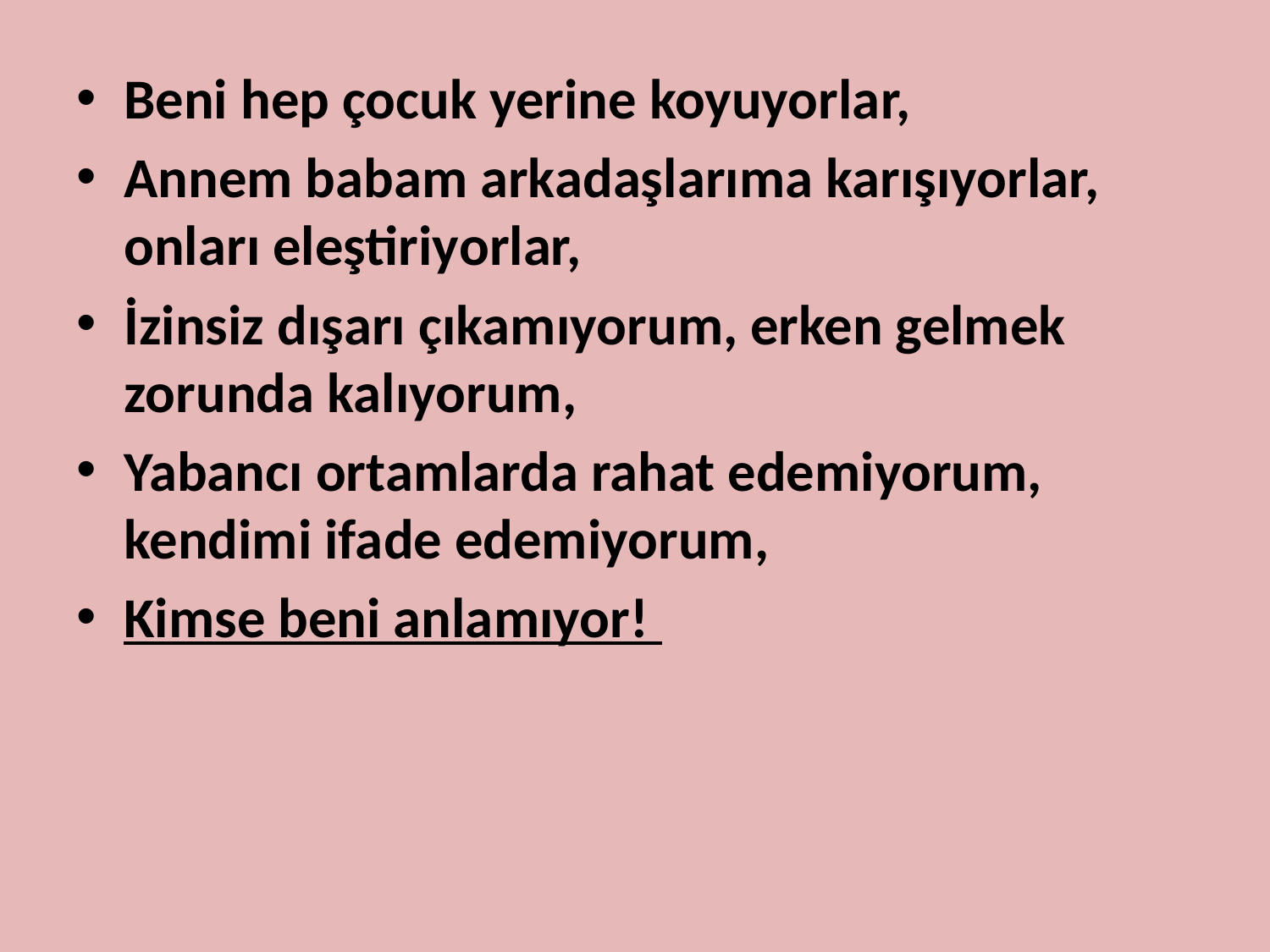

Beni hep çocuk yerine koyuyorlar,
Annem babam arkadaşlarıma karışıyorlar, onları eleştiriyorlar,
İzinsiz dışarı çıkamıyorum, erken gelmek zorunda kalıyorum,
Yabancı ortamlarda rahat edemiyorum, kendimi ifade edemiyorum,
Kimse beni anlamıyor!